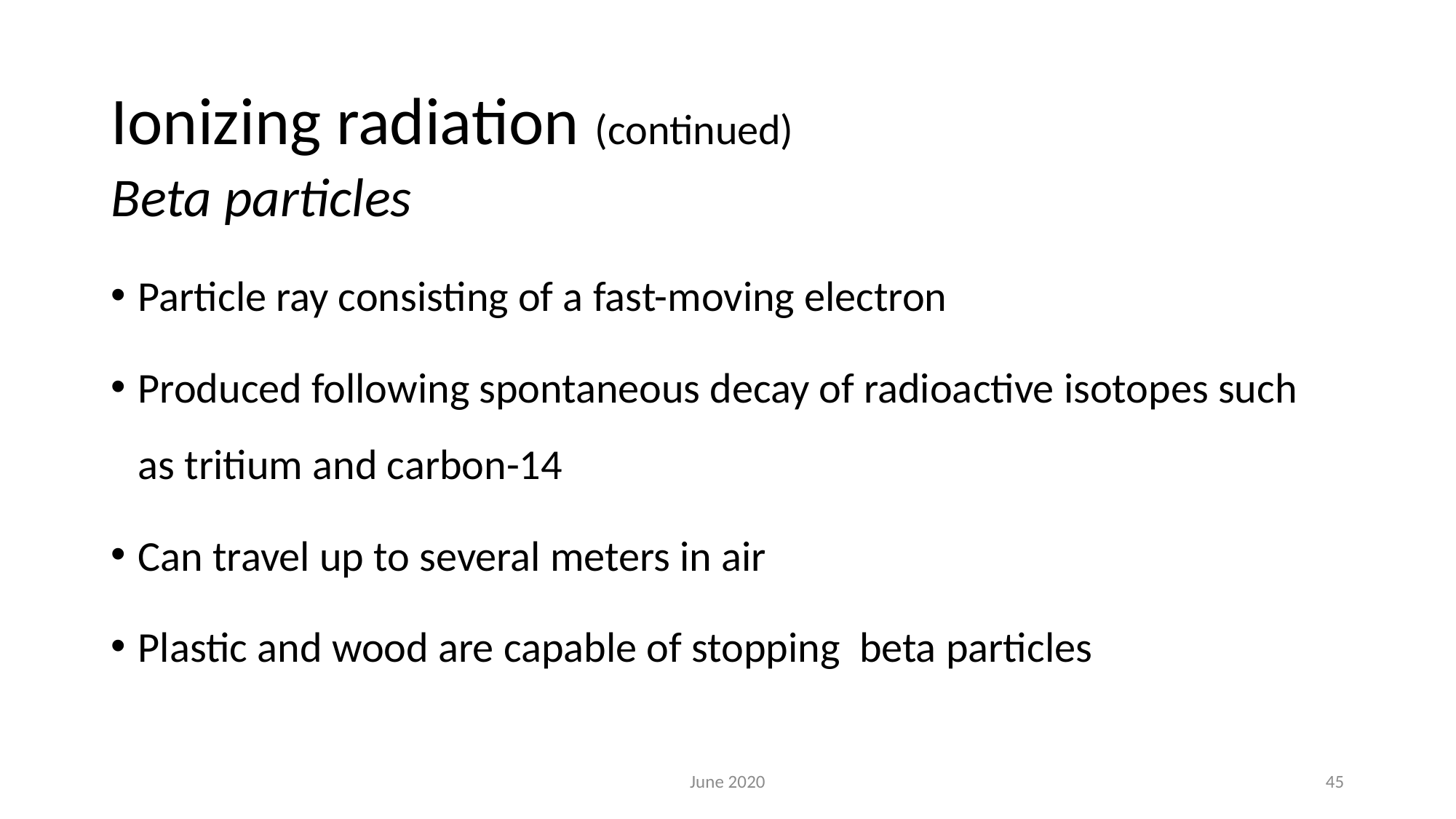

# Ionizing radiation (continued)
Beta particles
Particle ray consisting of a fast-moving electron
Produced following spontaneous decay of radioactive isotopes such as tritium and carbon-14
Can travel up to several meters in air
Plastic and wood are capable of stopping  beta particles
June 2020
45